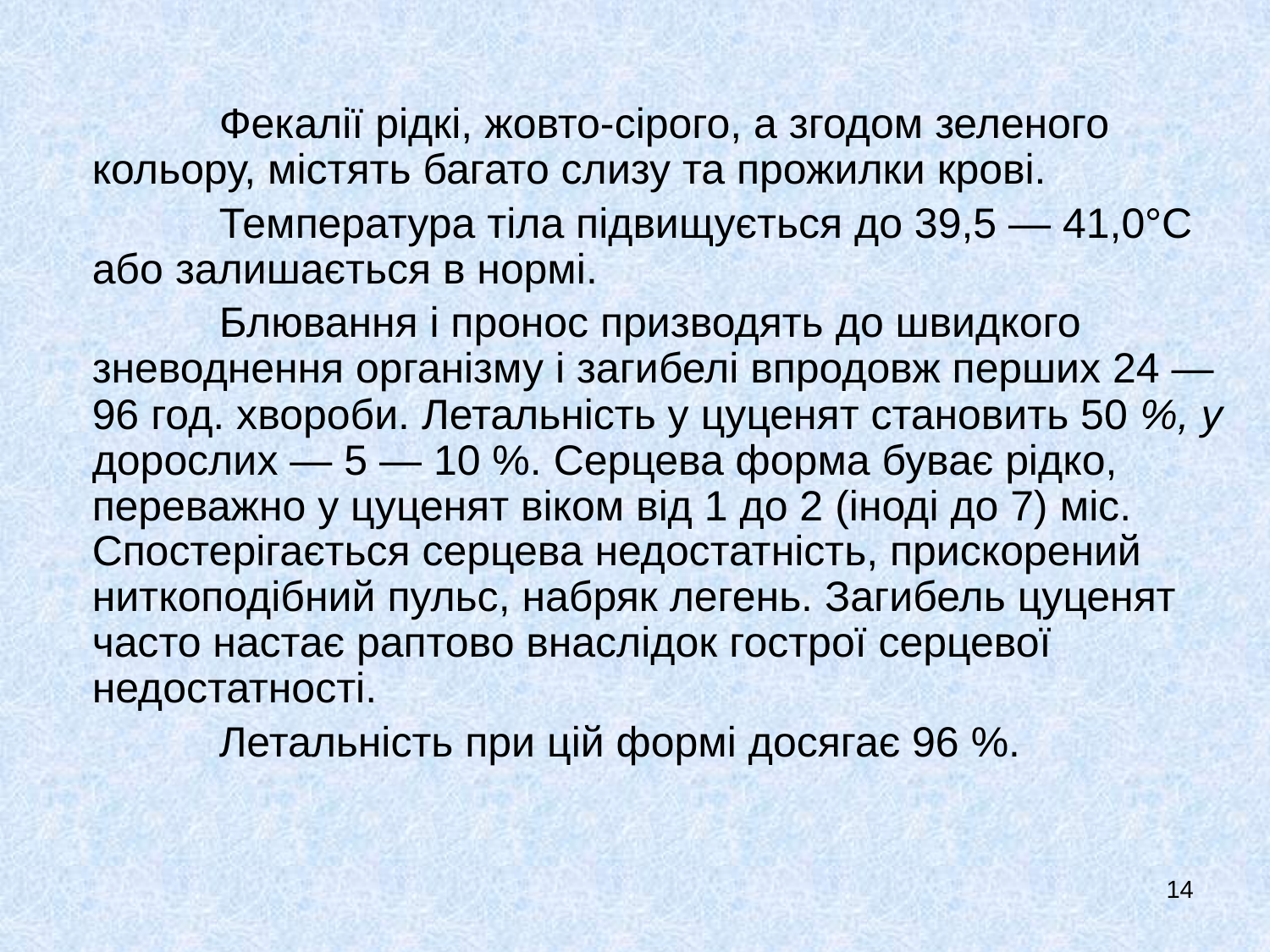

Фекалії рідкі, жовто-сірого, а згодом зеленого кольору, містять багато слизу та прожилки крові.
		Температура тіла підвищується до 39,5 — 41,0°С або залишається в нормі.
		Блювання і пронос призводять до швидкого зневоднення організму і загибелі впродовж перших 24 — 96 год. хвороби. Летальність у цуценят становить 50 %, у дорослих — 5 — 10 %. Серцева форма буває рідко, переважно у цуценят віком від 1 до 2 (іноді до 7) міс. Спостерігається серцева недостатність, прискорений ниткоподібний пульс, набряк легень. Загибель цуценят часто настає раптово внаслідок гострої серцевої недостатності.
		Летальність при цій формі досягає 96 %.

14